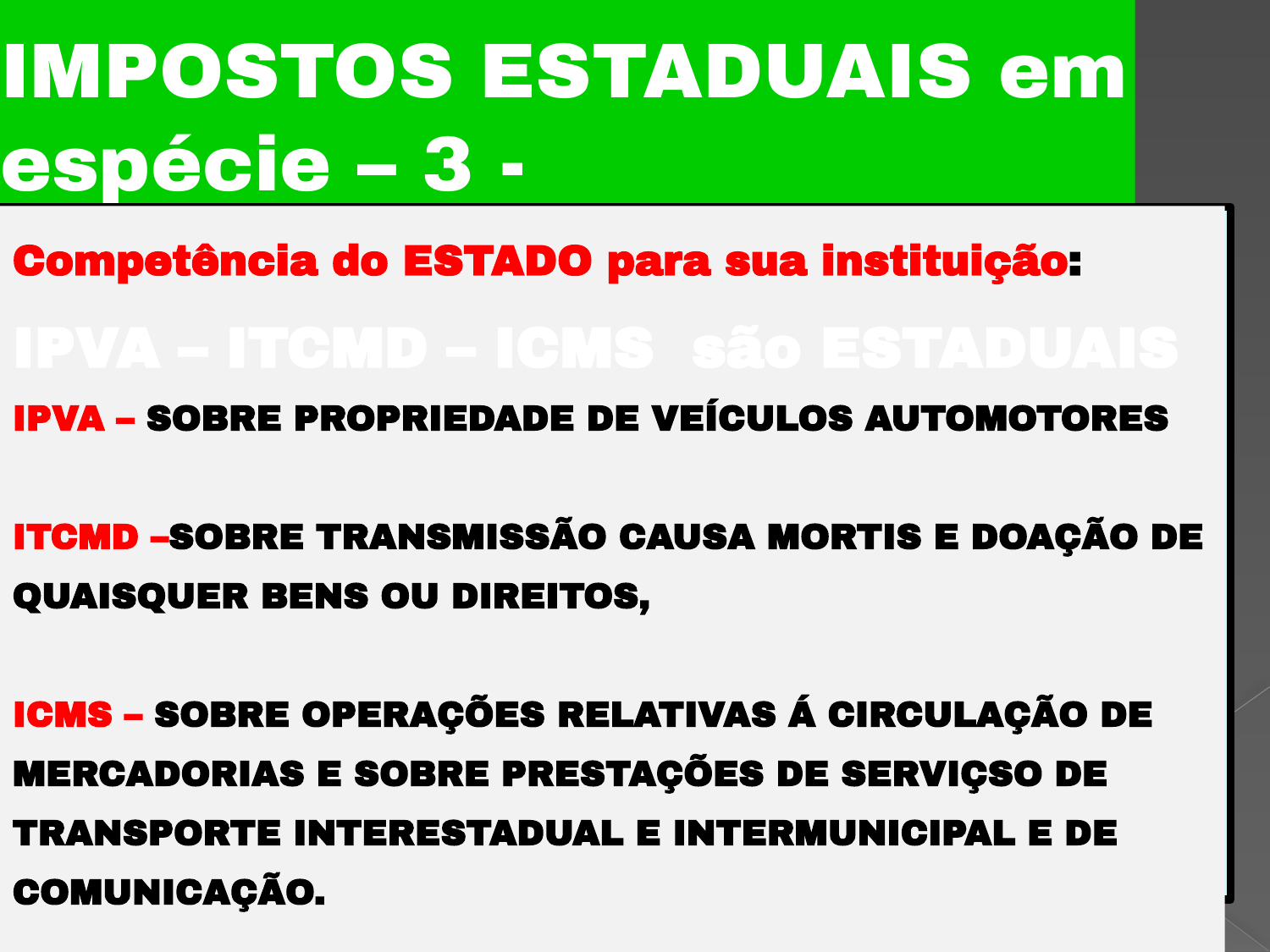

IMPOSTOS ESTADUAIS em espécie – 3 -
Competência do ESTADO para sua instituição:
IPVA – ITCMD – ICMS  são ESTADUAIS
IPVA – SOBRE PROPRIEDADE DE VEÍCULOS AUTOMOTORES

ITCMD –SOBRE TRANSMISSÃO CAUSA MORTIS E DOAÇÃO DE QUAISQUER BENS OU DIREITOS,

ICMS – SOBRE OPERAÇÕES RELATIVAS Á CIRCULAÇÃO DE MERCADORIAS E SOBRE PRESTAÇÕES DE SERVIÇSO DE TRANSPORTE INTERESTADUAL E INTERMUNICIPAL E DE COMUNICAÇÃO.